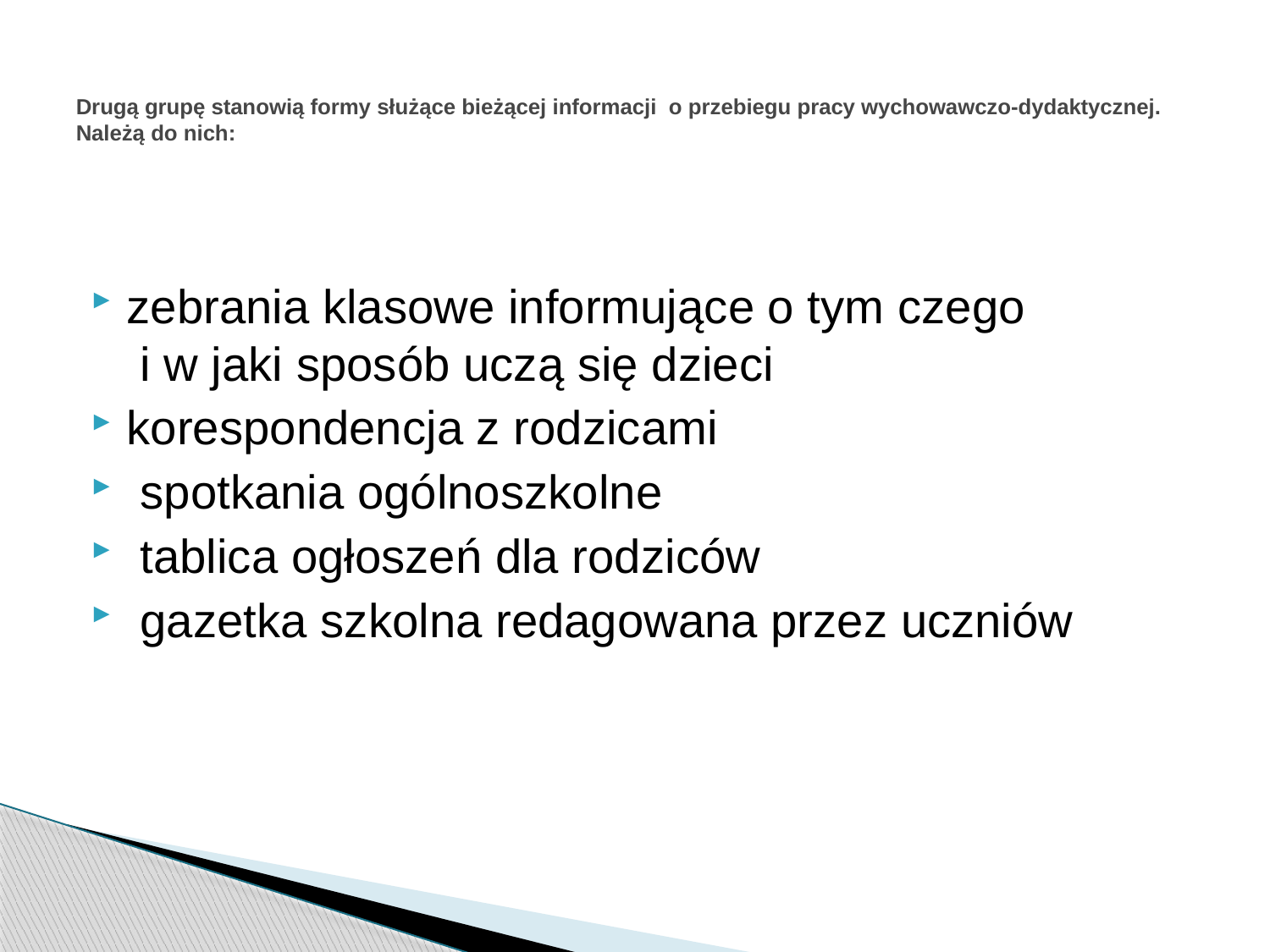

# Drugą grupę stanowią formy służące bieżącej informacji  o przebiegu pracy wychowawczo-dydaktycznej. Należą do nich:

zebrania klasowe informujące o tym czego
 i w jaki sposób uczą się dzieci
korespondencja z rodzicami
 spotkania ogólnoszkolne
 tablica ogłoszeń dla rodziców
 gazetka szkolna redagowana przez uczniów